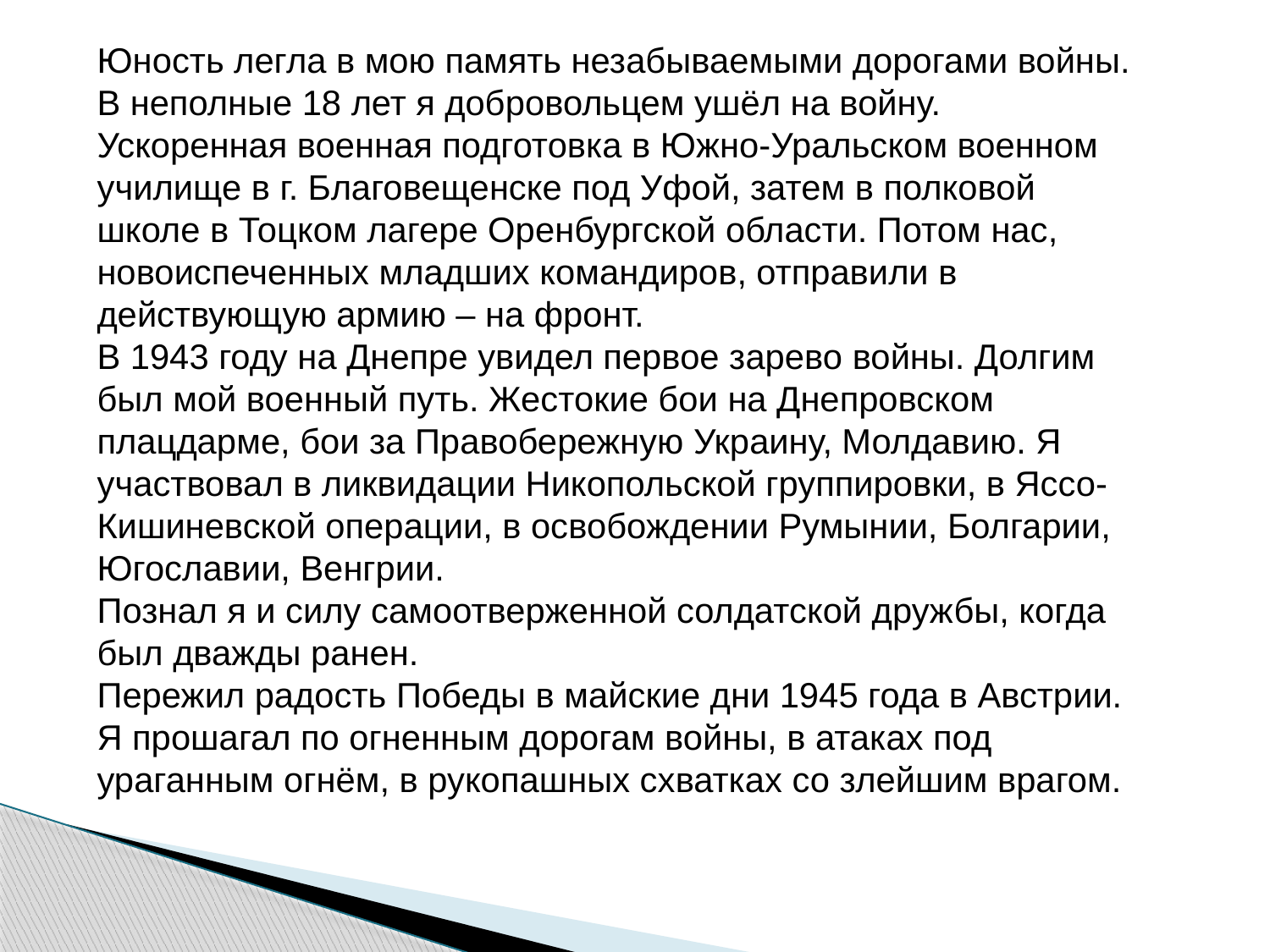

Юность легла в мою память незабываемыми дорогами войны. В неполные 18 лет я добровольцем ушёл на войну. Ускоренная военная подготовка в Южно-Уральском военном училище в г. Благовещенске под Уфой, затем в полковой школе в Тоцком лагере Оренбургской области. Потом нас, новоиспеченных младших командиров, отправили в действующую армию – на фронт.
В 1943 году на Днепре увидел первое зарево войны. Долгим был мой военный путь. Жестокие бои на Днепровском плацдарме, бои за Правобережную Украину, Молдавию. Я участвовал в ликвидации Никопольской группировки, в Яссо-Кишиневской операции, в освобождении Румынии, Болгарии, Югославии, Венгрии.
Познал я и силу самоотверженной солдатской дружбы, когда был дважды ранен.
Пережил радость Победы в майские дни 1945 года в Австрии. Я прошагал по огненным дорогам войны, в атаках под ураганным огнём, в рукопашных схватках со злейшим врагом.